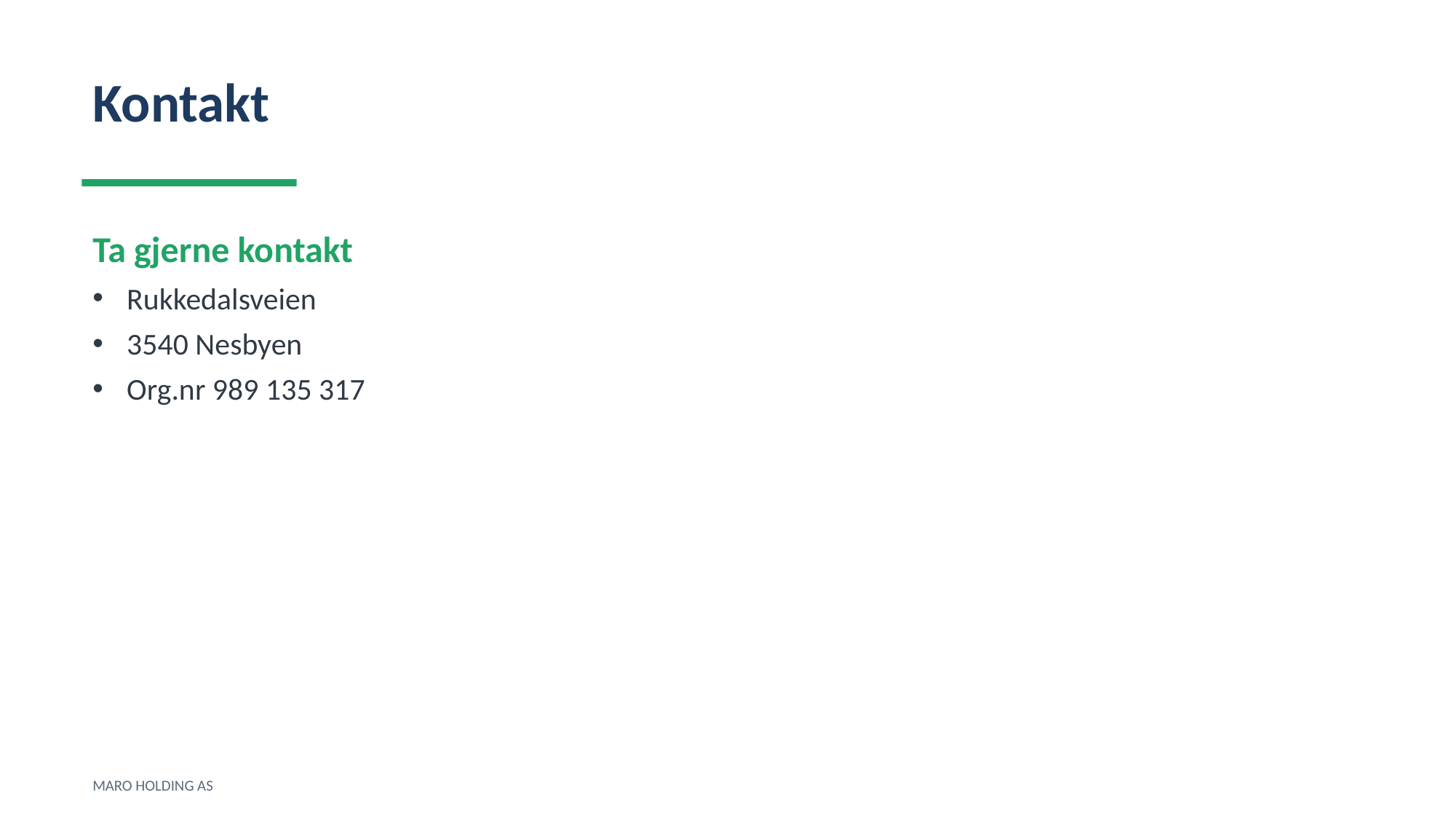

Kontakt

Ta gjerne kontakt
Rukkedalsveien
3540 Nesbyen
Org.nr 989 135 317
MARO HOLDING AS